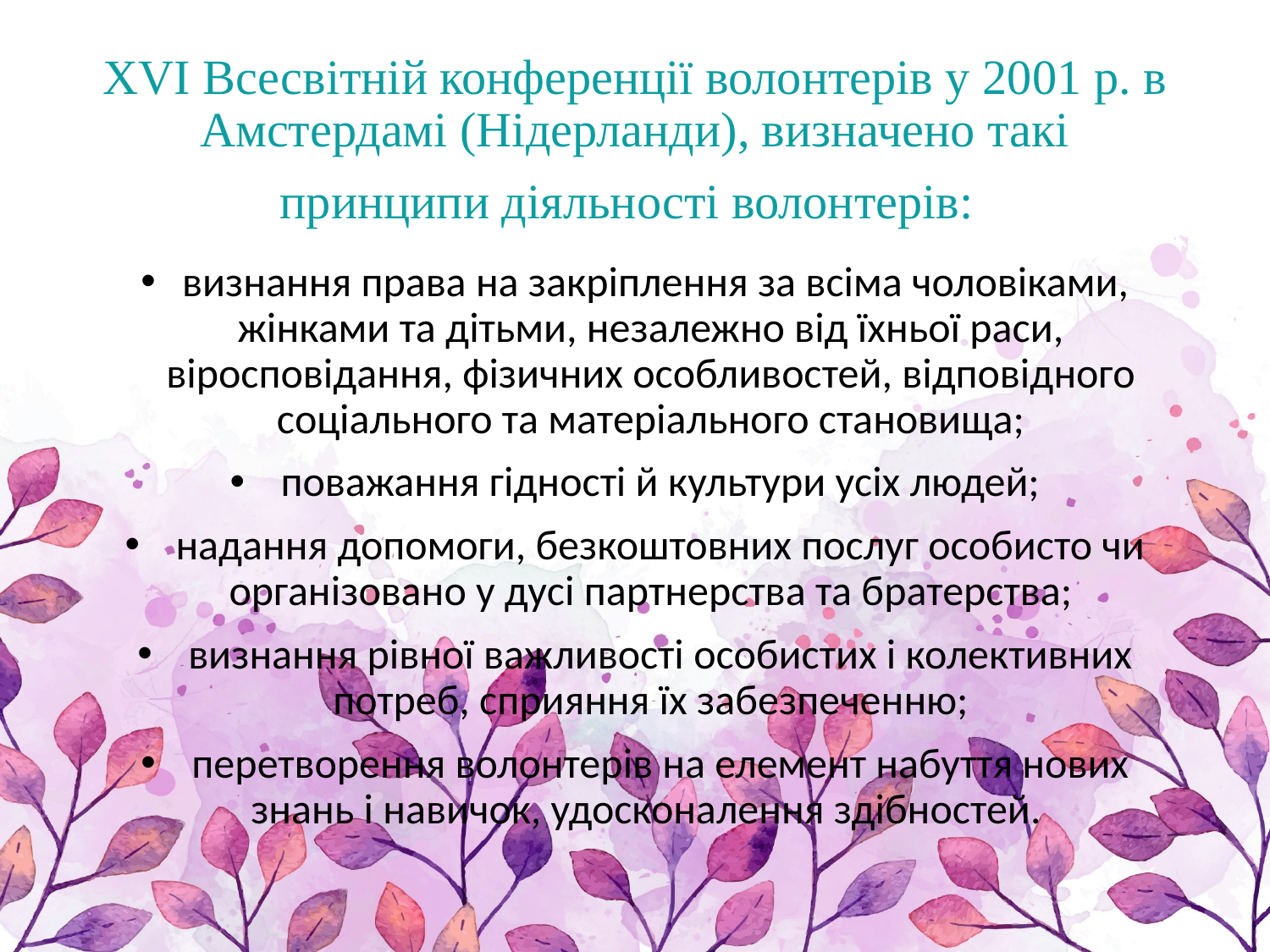

XVI Всесвітній конференції волонтерів у 2001 р. в Амстердамі (Нідерланди), визначено такі принципи діяльності волонтерів:
 визнання права на закріплення за всіма чоловіками, жінками та дітьми, незалежно від їхньої раси, віросповідання, фізичних особливостей, відповідного соціального та матеріального становища;
  поважання гідності й культури усіх людей;
  надання допомоги, безкоштовних послуг особисто чи організовано у дусі партнерства та братерства;
  визнання рівної важливості особистих і колективних потреб, сприяння їх забезпеченню;
  перетворення волонтерів на елемент набуття нових знань і навичок, удосконалення здібностей.